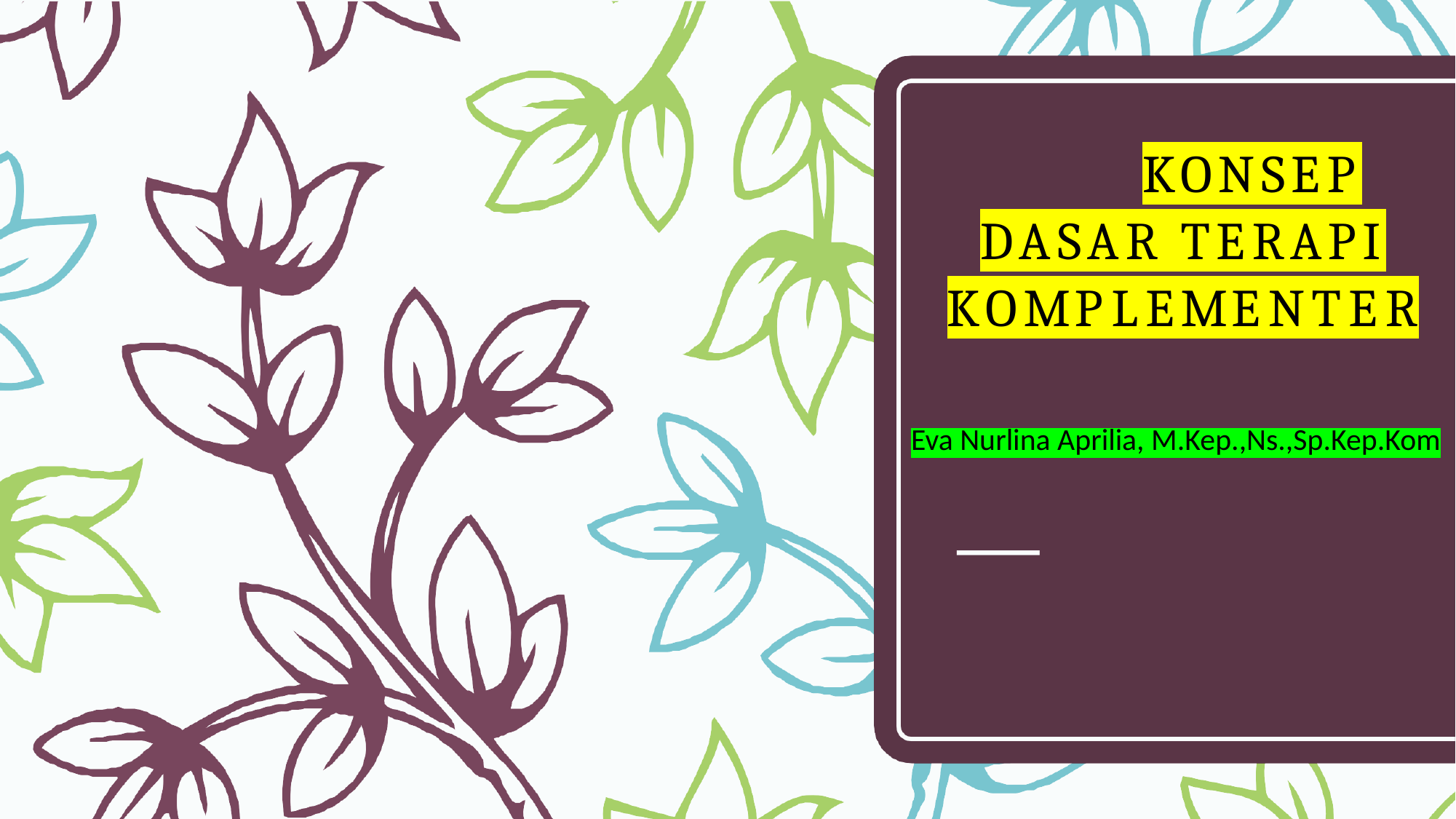

# KONSEP DASAR TERAPI KOMPLEMENTER
Eva Nurlina Aprilia, M.Kep.,Ns.,Sp.Kep.Kom